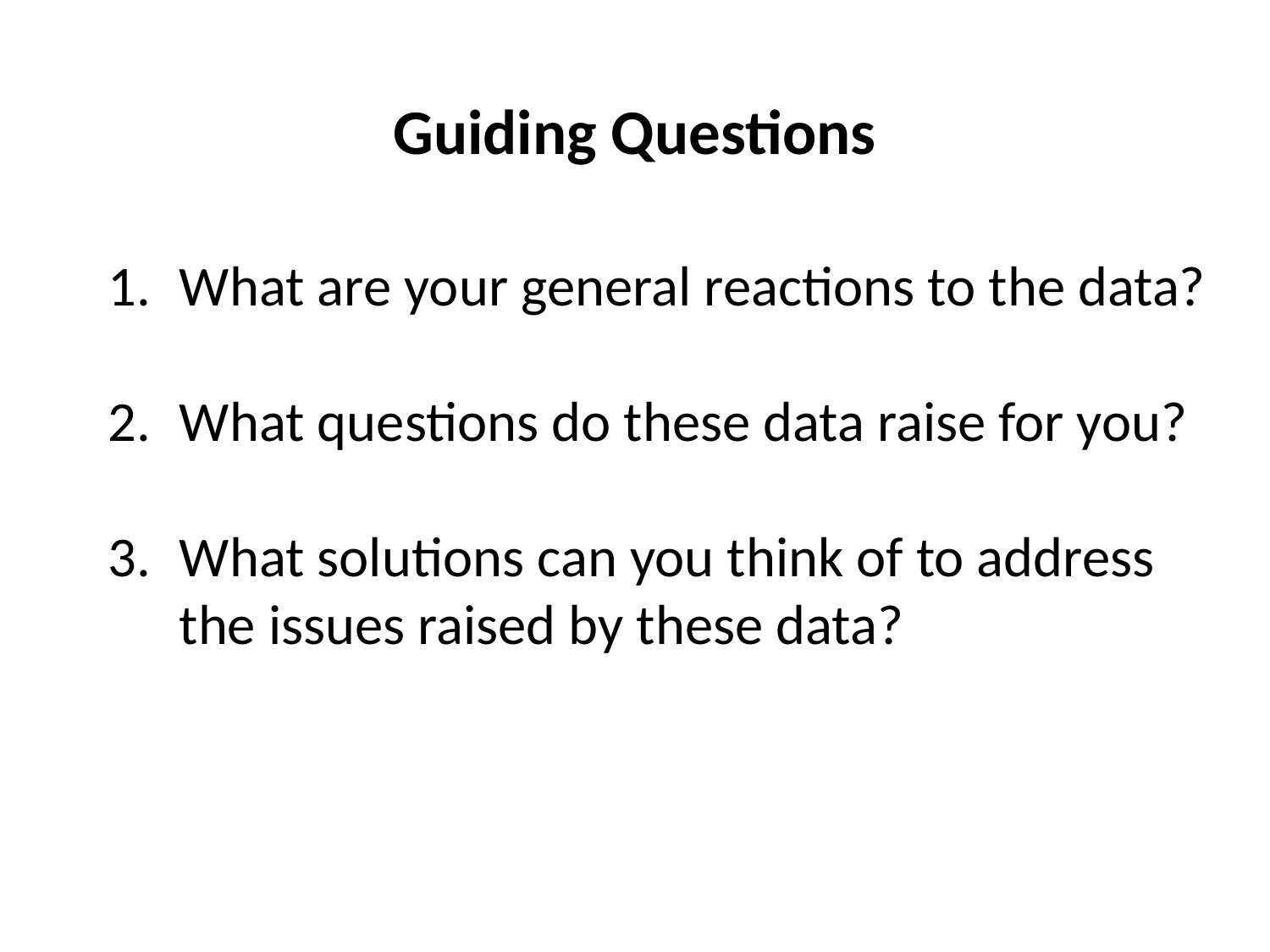

Guiding Questions

What are your general reactions to the data?
What questions do these data raise for you?
What solutions can you think of to address the issues raised by these data?